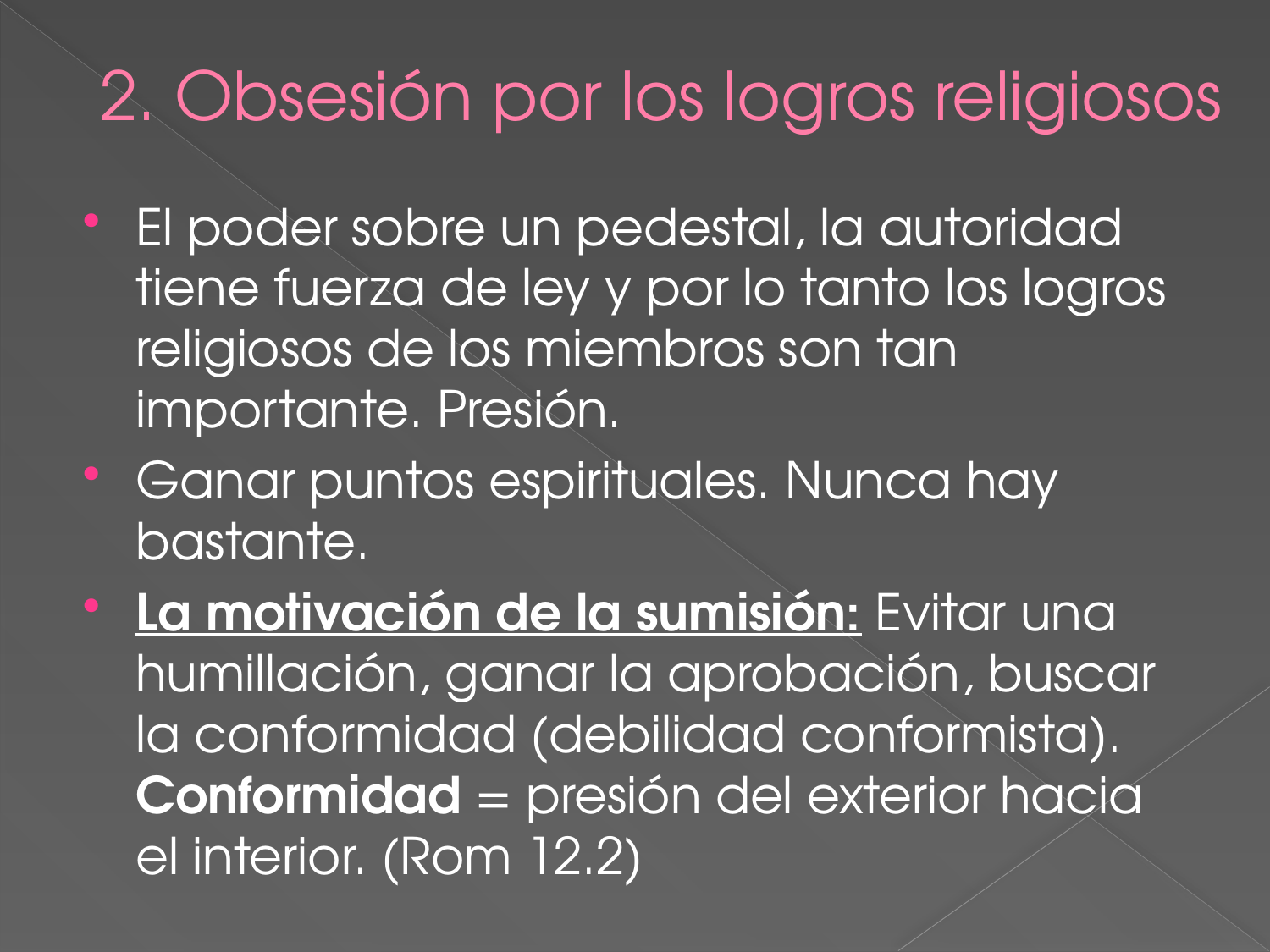

# 2. Obsesión por los logros religiosos
El poder sobre un pedestal, la autoridad tiene fuerza de ley y por lo tanto los logros religiosos de los miembros son tan importante. Presión.
Ganar puntos espirituales. Nunca hay bastante.
La motivación de la sumisión: Evitar una humillación, ganar la aprobación, buscar la conformidad (debilidad conformista). Conformidad = presión del exterior hacia el interior. (Rom 12.2)